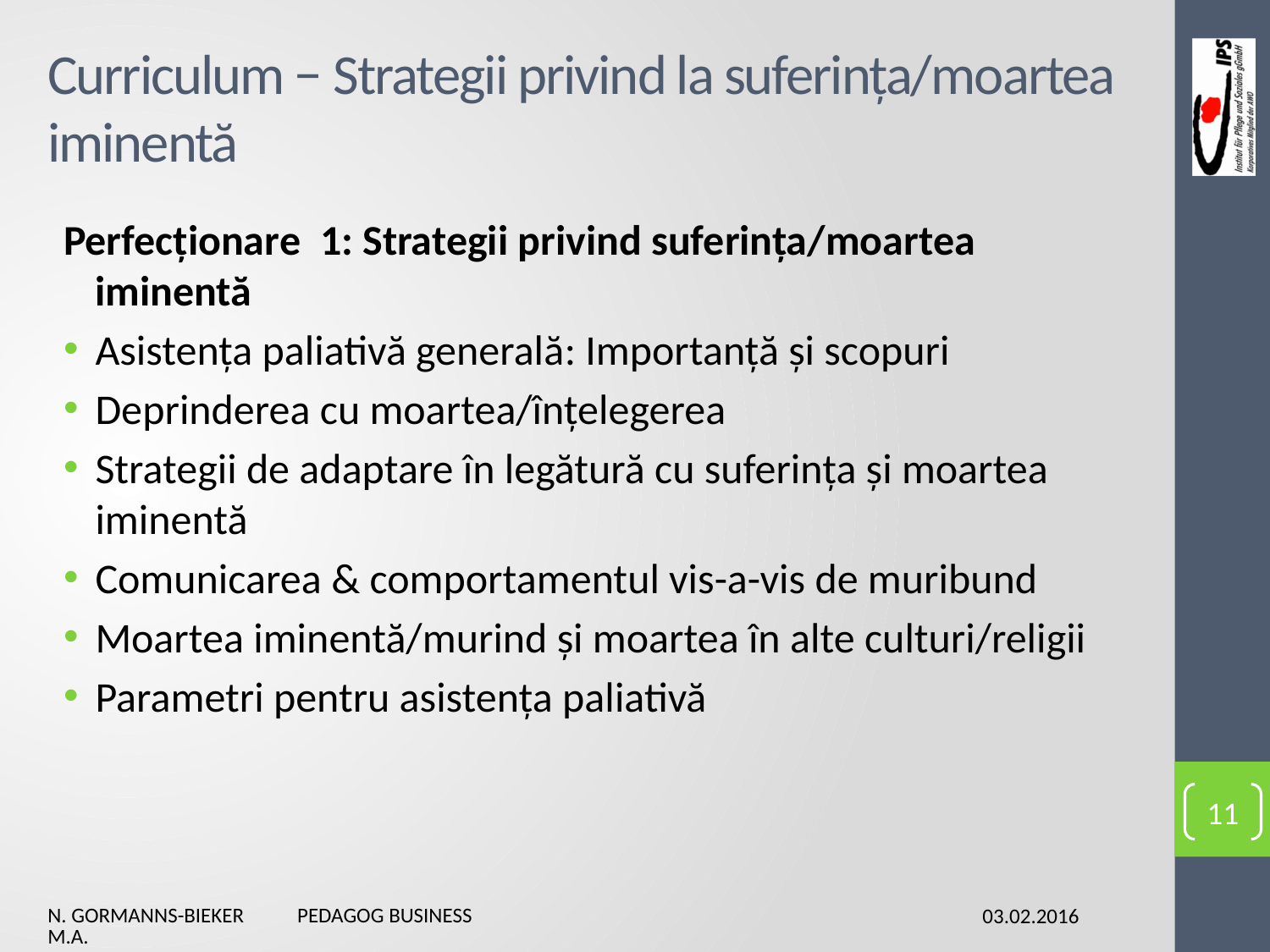

# Curriculum − Strategii privind la suferința/moartea iminentă
Perfecționare  1: Strategii privind suferința/moartea iminentă
Asistența paliativă generală: Importanță și scopuri
Deprinderea cu moartea/înțelegerea
Strategii de adaptare în legătură cu suferința și moartea iminentă
Comunicarea & comportamentul vis-a-vis de muribund
Moartea iminentă/murind și moartea în alte culturi/religii
Parametri pentru asistența paliativă
11
N. Gormanns-Bieker           Pedagog Business M.A.
03.02.2016